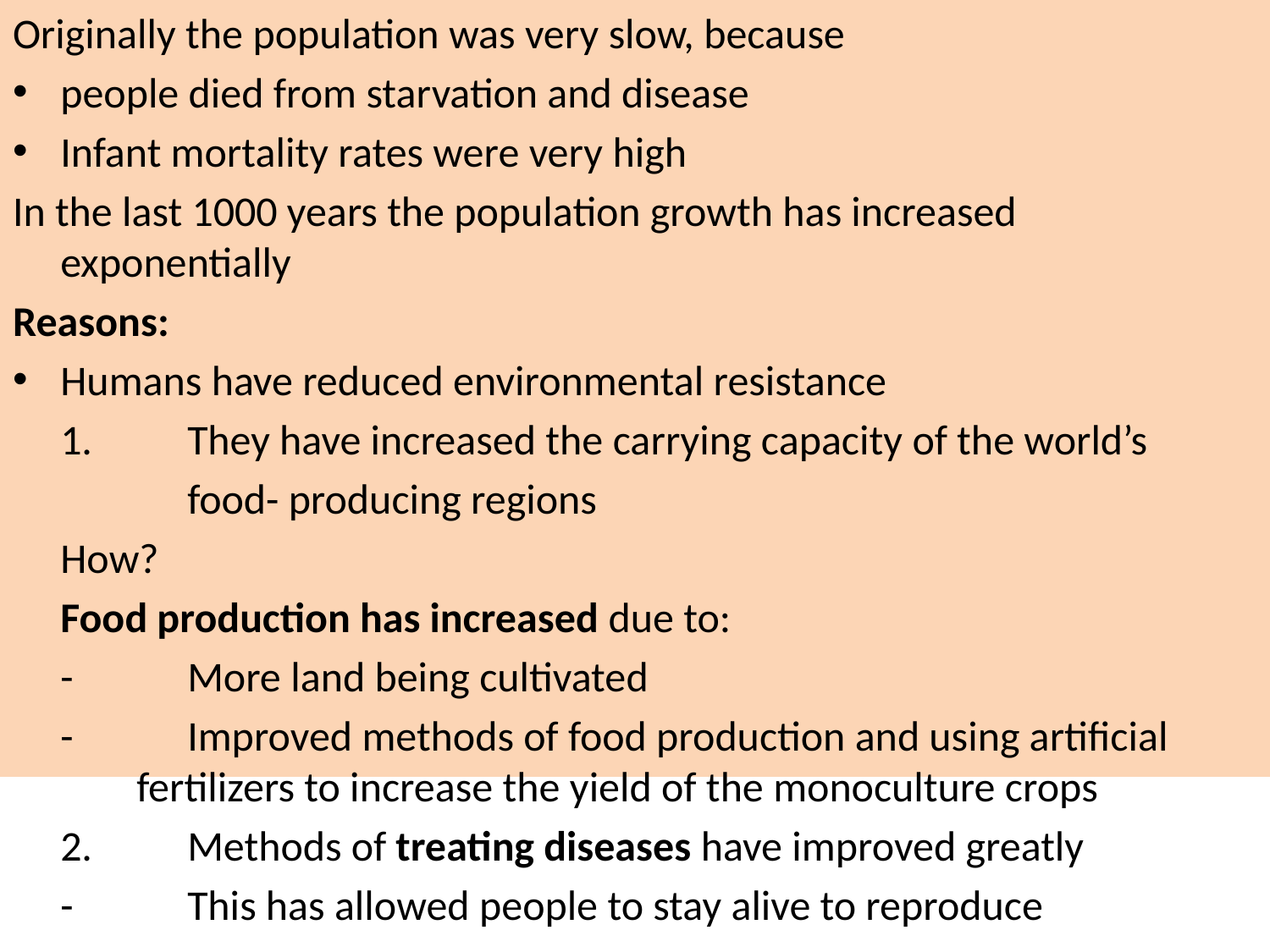

Originally the population was very slow, because
people died from starvation and disease
Infant mortality rates were very high
In the last 1000 years the population growth has increased exponentially
Reasons:
Humans have reduced environmental resistance
	1.	They have increased the carrying capacity of the world’s
		food- producing regions
	How?
	Food production has increased due to:
	-	More land being cultivated
	-	Improved methods of food production and using artificial
        fertilizers to increase the yield of the monoculture crops
	2.	Methods of treating diseases have improved greatly
	-	This has allowed people to stay alive to reproduce